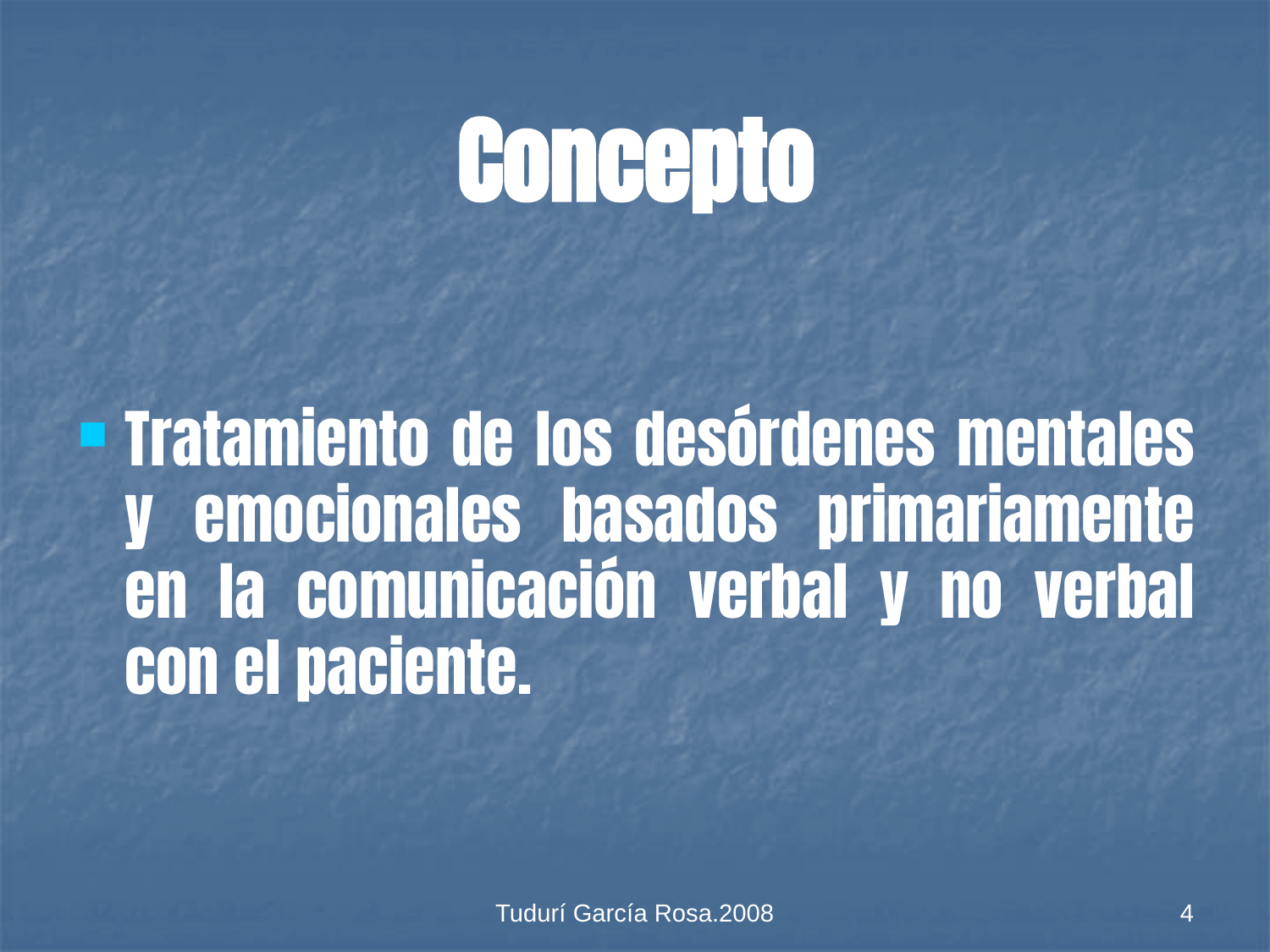

Concepto
Tratamiento de los desórdenes mentales y emocionales basados primariamente en la comunicación verbal y no verbal con el paciente.
Tudurí García Rosa.2008
4